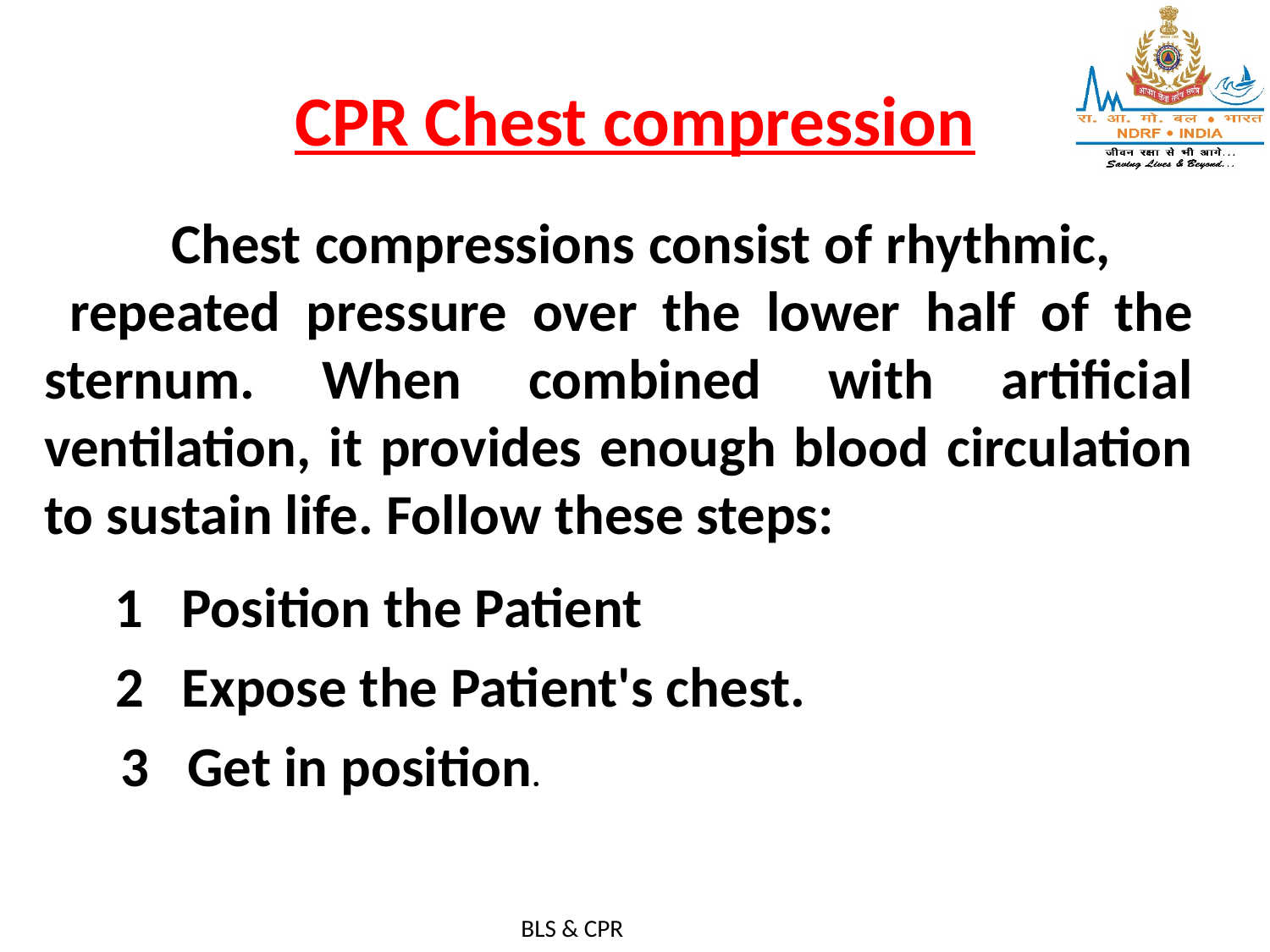

# CPR Chest compression
	Chest compressions consist of rhythmic,        repeated pressure over the lower half of the sternum. When combined with artificial ventilation, it provides enough blood circulation to sustain life. Follow these steps:
1   Position the Patient
2   Expose the Patient's chest.
3   Get in position.

BLS & CPR